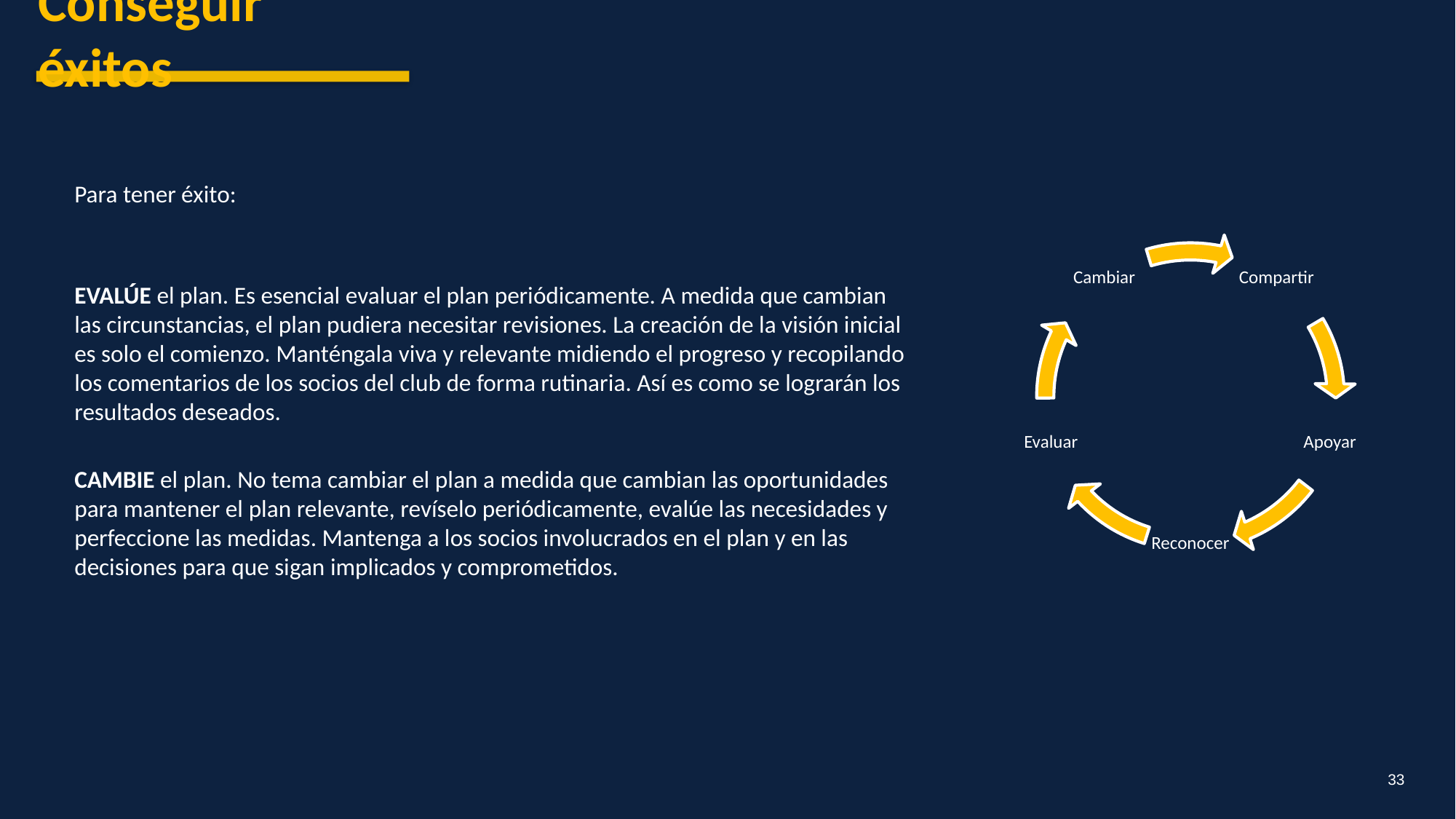

Conseguir éxitos

Para tener éxito:

EVALÚE el plan. Es esencial evaluar el plan periódicamente. A medida que cambian las circunstancias, el plan pudiera necesitar revisiones. La creación de la visión inicial es solo el comienzo. Manténgala viva y relevante midiendo el progreso y recopilando los comentarios de los socios del club de forma rutinaria. Así es como se lograrán los resultados deseados.

CAMBIE el plan. No tema cambiar el plan a medida que cambian las oportunidades para mantener el plan relevante, revíselo periódicamente, evalúe las necesidades y perfeccione las medidas. Mantenga a los socios involucrados en el plan y en las decisiones para que sigan implicados y comprometidos.

Compartir
Apoyar
Reconocer
Evaluar
Cambiar
33